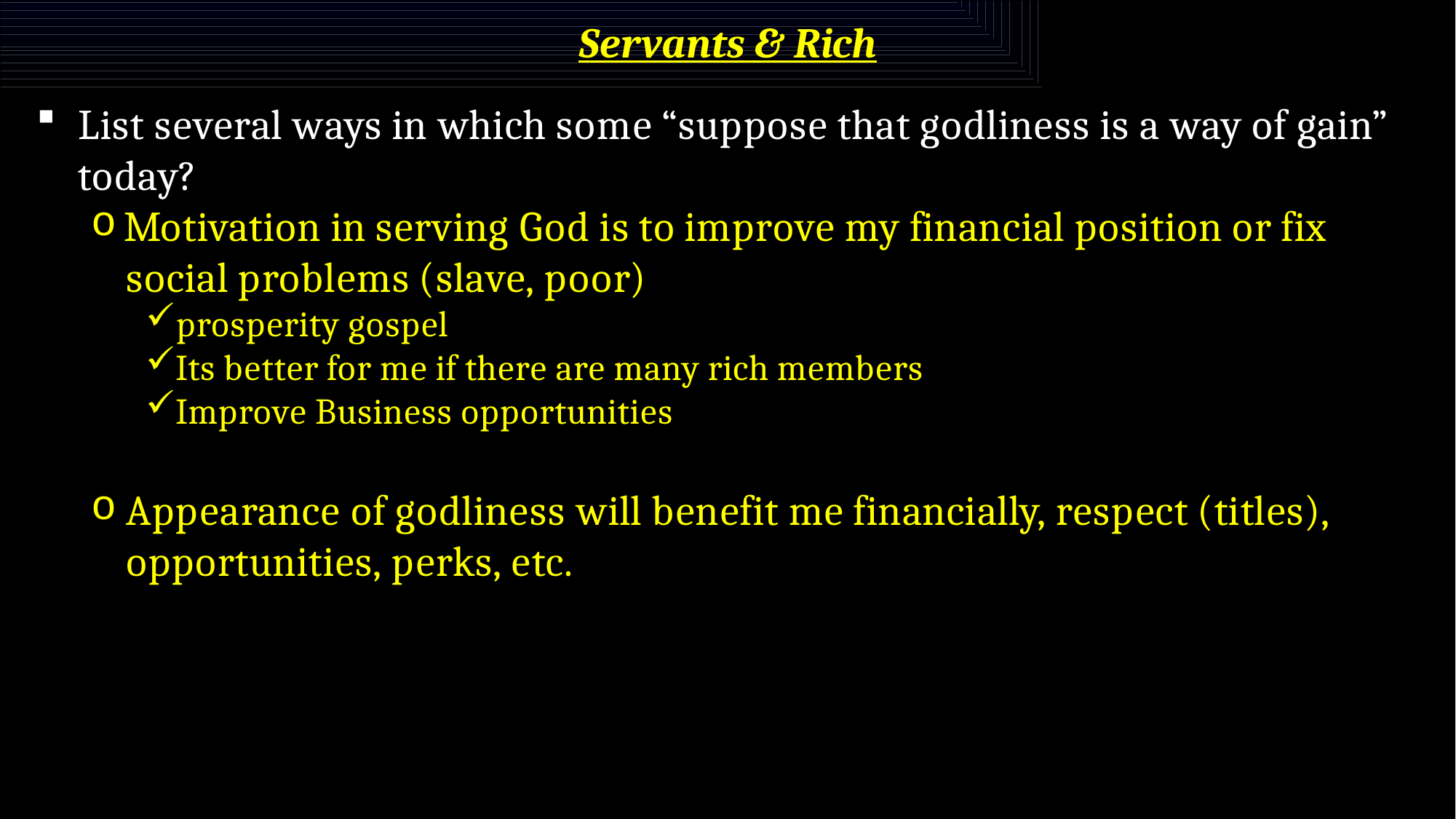

# Servants & Rich
List several ways in which some “suppose that godliness is a way of gain” today?
Motivation in serving God is to improve my financial position or fix  social problems (slave, poor)
prosperity gospel
Its better for me if there are many rich members
Improve Business opportunities

Appearance of godliness will benefit me financially, respect (titles), opportunities, perks, etc.